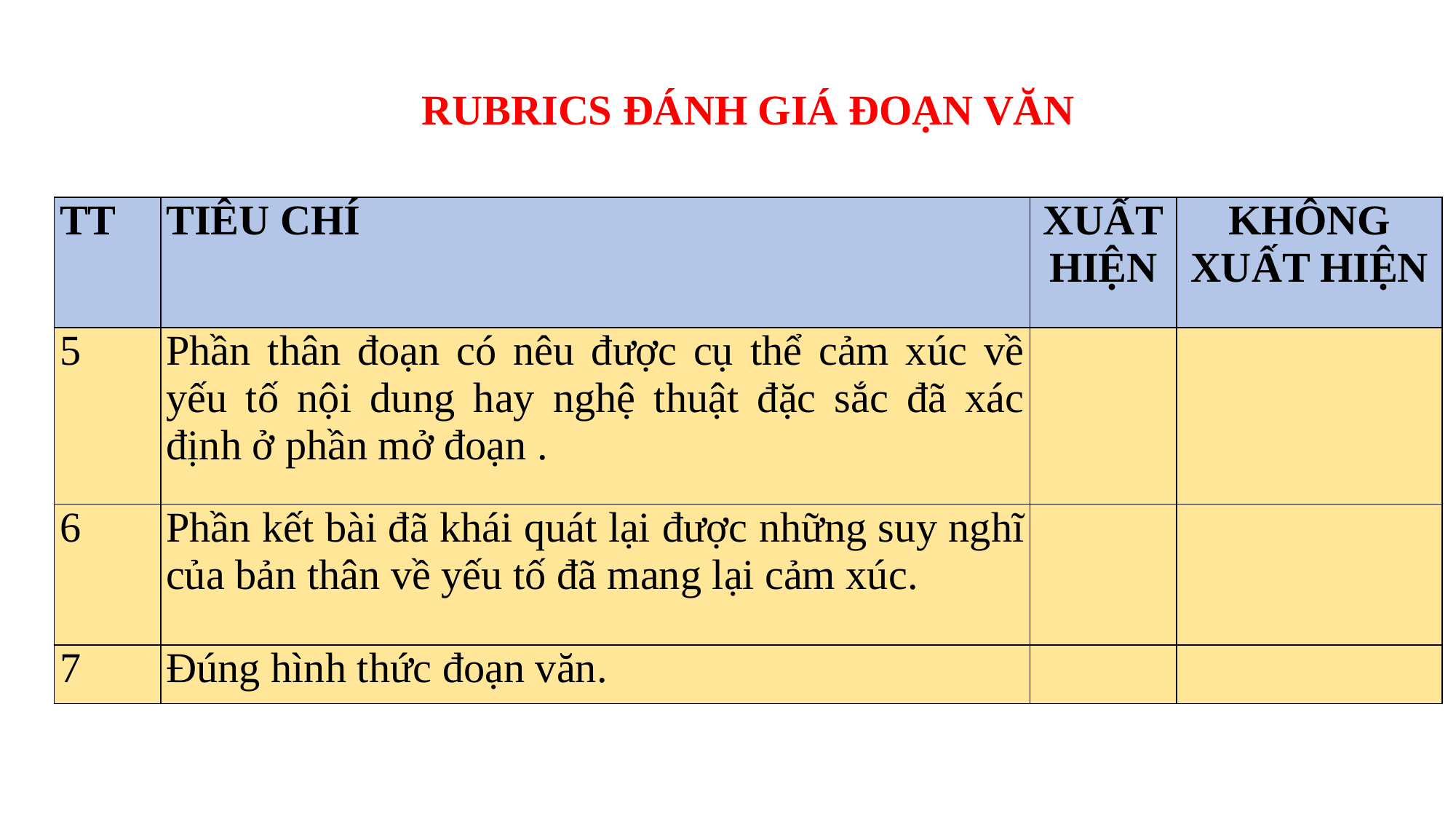

RUBRICS ĐÁNH GIÁ ĐOẠN VĂN
| TT | TIÊU CHÍ | XUẤT HIỆN | KHÔNG XUẤT HIỆN |
| --- | --- | --- | --- |
| 5 | Phần thân đoạn có nêu được cụ thể cảm xúc về yếu tố nội dung hay nghệ thuật đặc sắc đã xác định ở phần mở đoạn . |  |  |
| 6 | Phần kết bài đã khái quát lại được những suy nghĩ của bản thân về yếu tố đã mang lại cảm xúc. |  |  |
| 7 | Đúng hình thức đoạn văn. |  |  |